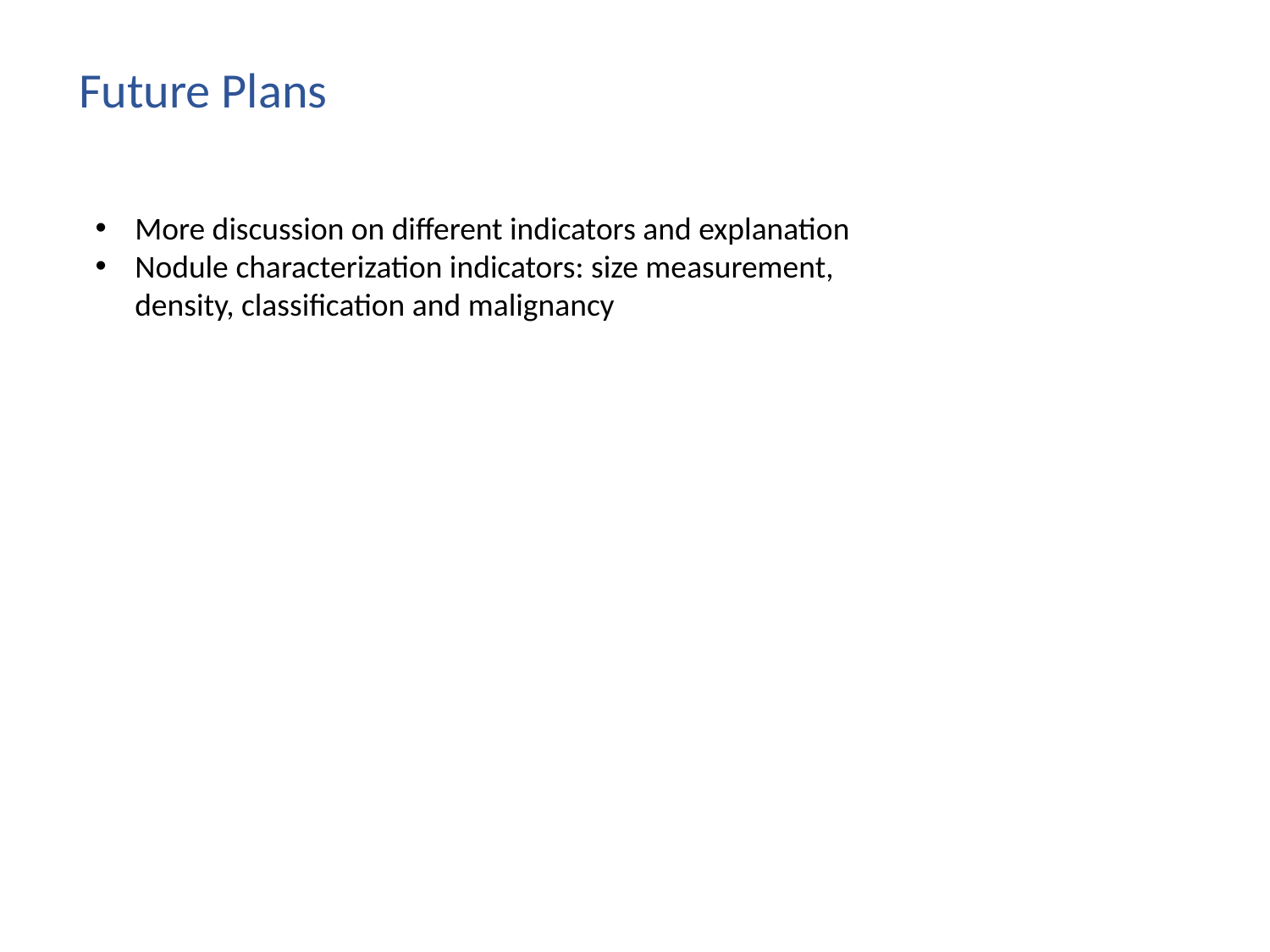

Future Plans
More discussion on different indicators and explanation
Nodule characterization indicators: size measurement, density, classification and malignancy